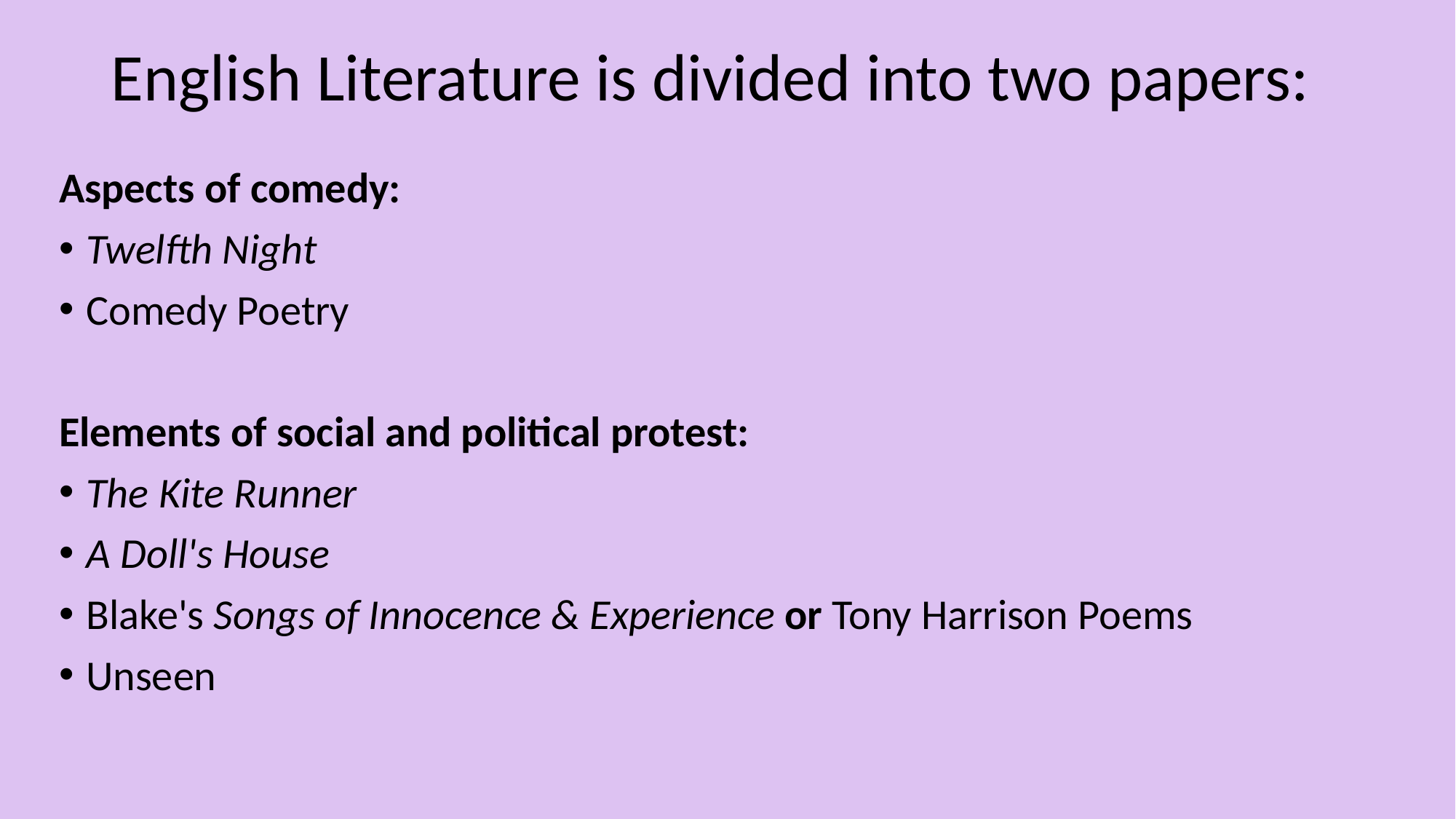

# English Literature is divided into two papers:
Aspects of comedy:
Twelfth Night
Comedy Poetry

Elements of social and political protest:
The Kite Runner
A Doll's House
Blake's Songs of Innocence & Experience or Tony Harrison Poems
Unseen